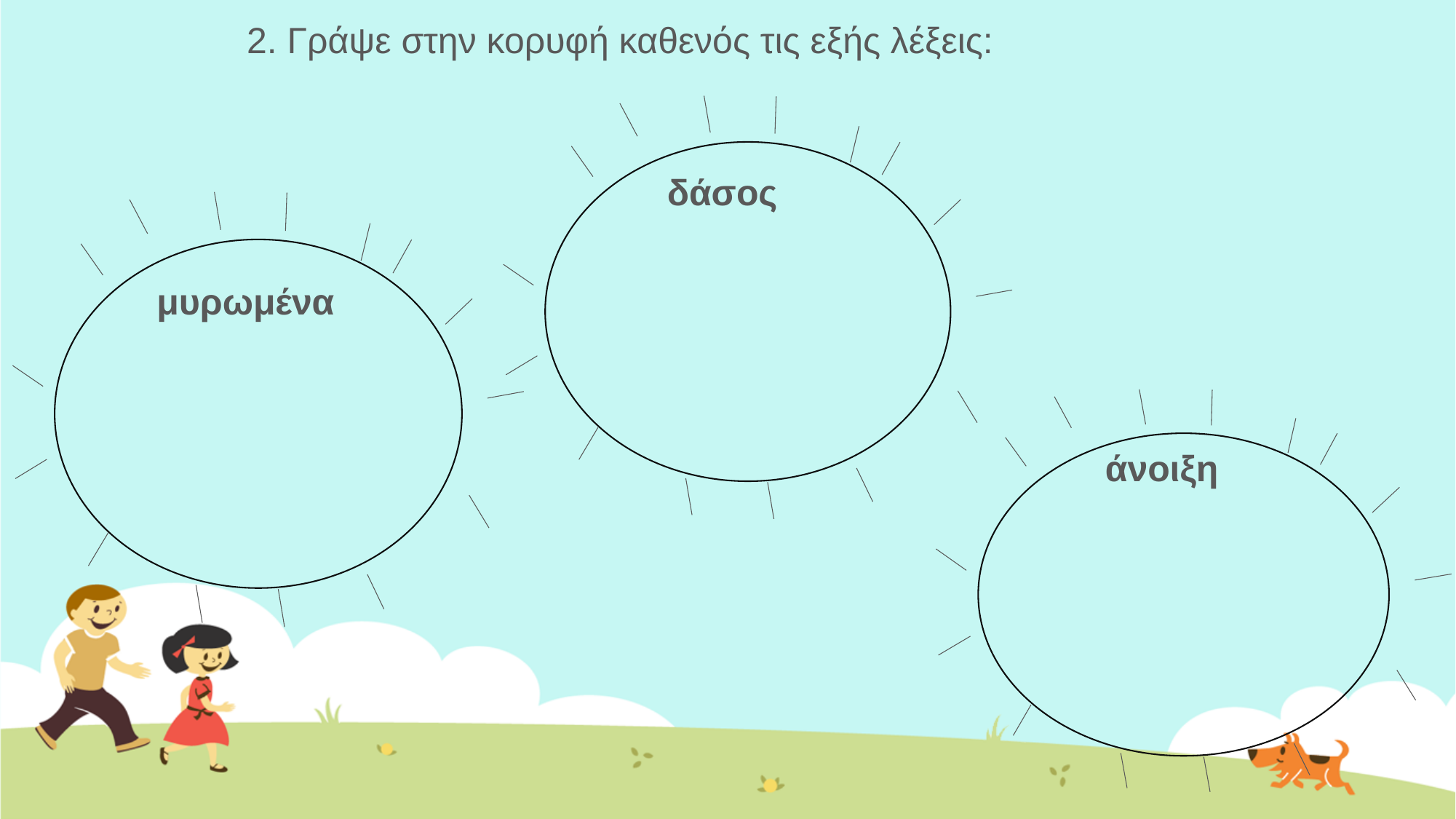

2. Γράψε στην κορυφή καθενός τις εξής λέξεις:

δάσος

μυρωμένα

άνοιξη